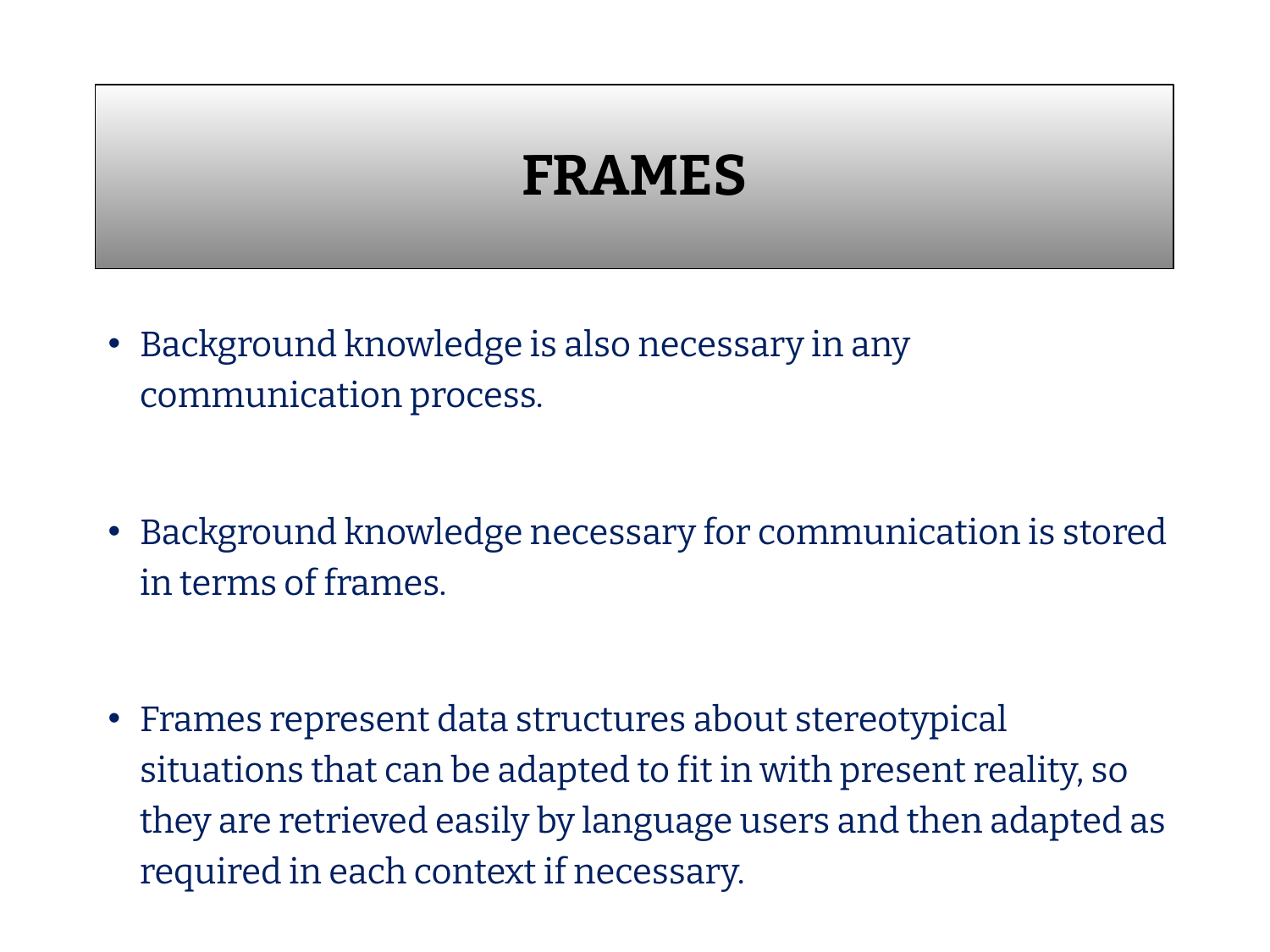

# Frames
Background knowledge is also necessary in any communication process.

Background knowledge necessary for communication is stored in terms of frames.

Frames represent data structures about stereotypical situations that can be adapted to fit in with present reality, so they are retrieved easily by language users and then adapted as required in each context if necessary.